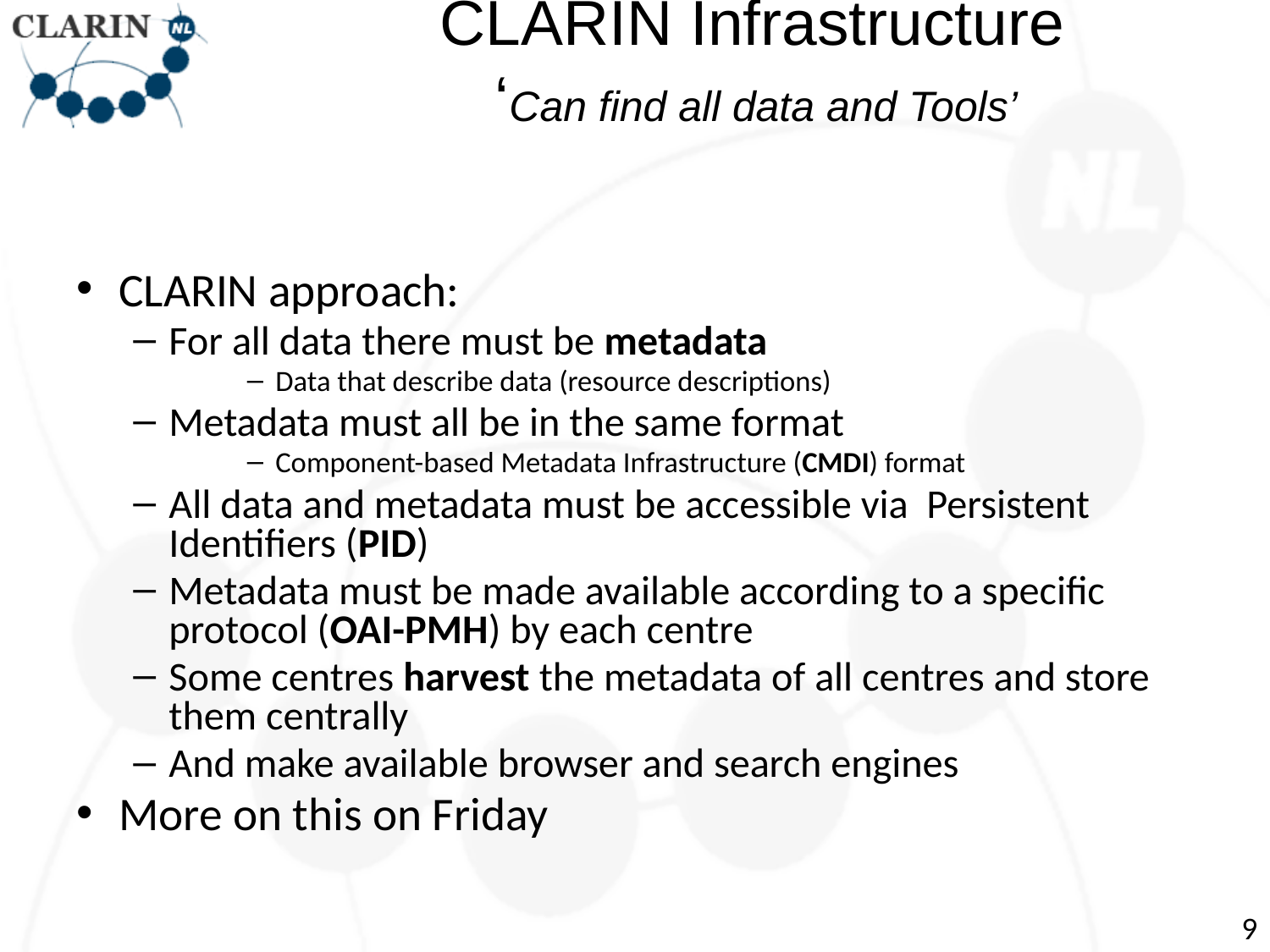

# CLARIN Infrastructure ‘Can find all data and Tools’
CLARIN approach:
For all data there must be metadata
Data that describe data (resource descriptions)
Metadata must all be in the same format
Component-based Metadata Infrastructure (CMDI) format
All data and metadata must be accessible via  Persistent Identifiers (PID)
Metadata must be made available according to a specific protocol (OAI-PMH) by each centre
Some centres harvest the metadata of all centres and store them centrally
And make available browser and search engines
More on this on Friday

9